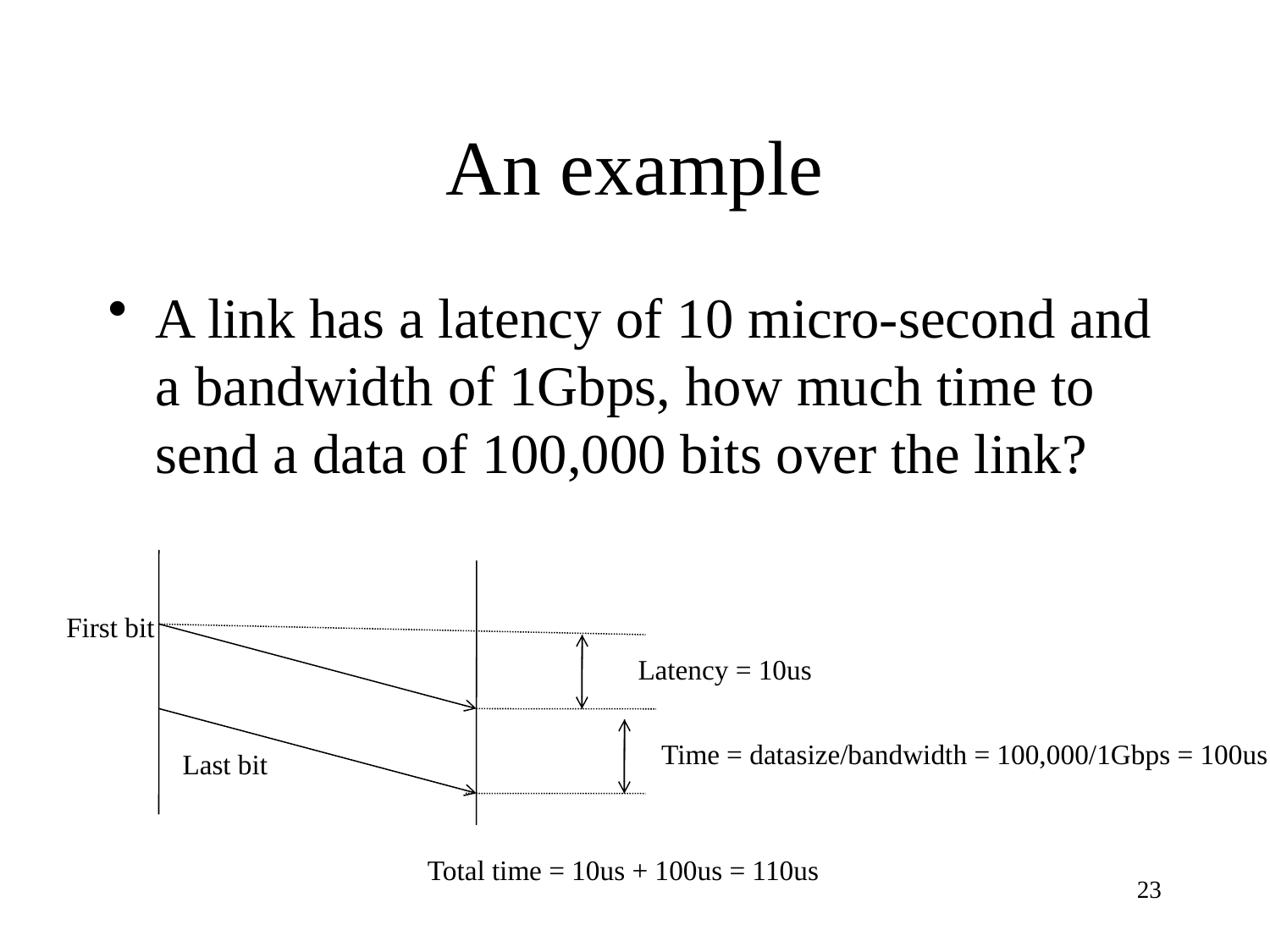

# An example
A link has a latency of 10 micro-second and a bandwidth of 1Gbps, how much time to send a data of 100,000 bits over the link?
First bit
Latency = 10us
Time = datasize/bandwidth = 100,000/1Gbps = 100us
Last bit
Total time = 10us + 100us = 110us
23